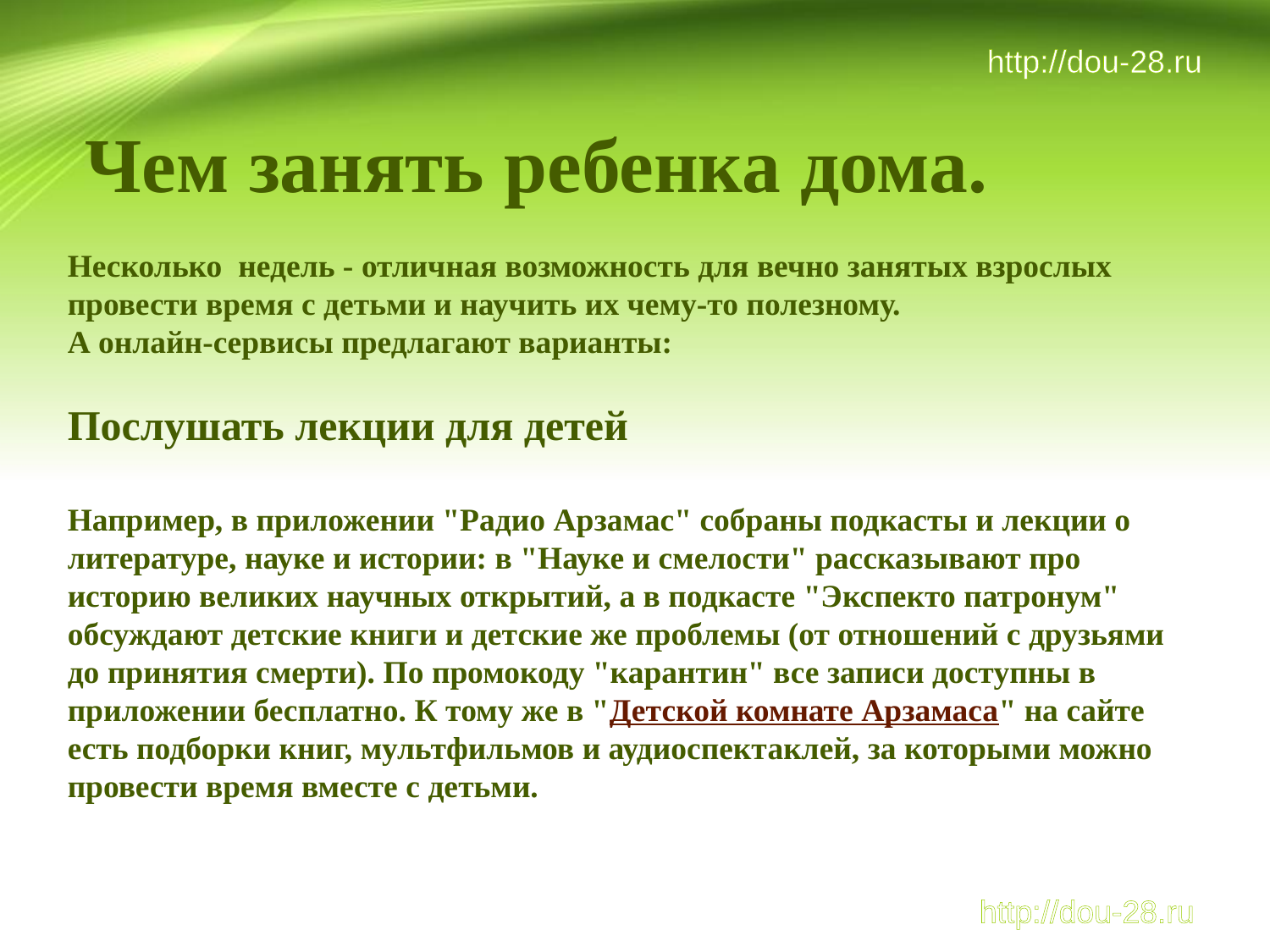

http://dou-28.ru
  Чем занять ребенка дома.

Несколько  недель - отличная возможность для вечно занятых взрослых провести время с детьми и научить их чему-то полезному.
А онлайн-сервисы предлагают варианты:

Послушать лекции для детей

Например, в приложении "Радио Арзамас" собраны подкасты и лекции о литературе, науке и истории: в "Науке и смелости" рассказывают про историю великих научных открытий, а в подкасте "Экспекто патронум" обсуждают детские книги и детские же проблемы (от отношений с друзьями до принятия смерти). По промокоду "карантин" все записи доступны в приложении бесплатно. К тому же в "Детской комнате Арзамаса" на сайте есть подборки книг, мультфильмов и аудиоспектаклей, за которыми можно провести время вместе с детьми.

http://dou-28.ru